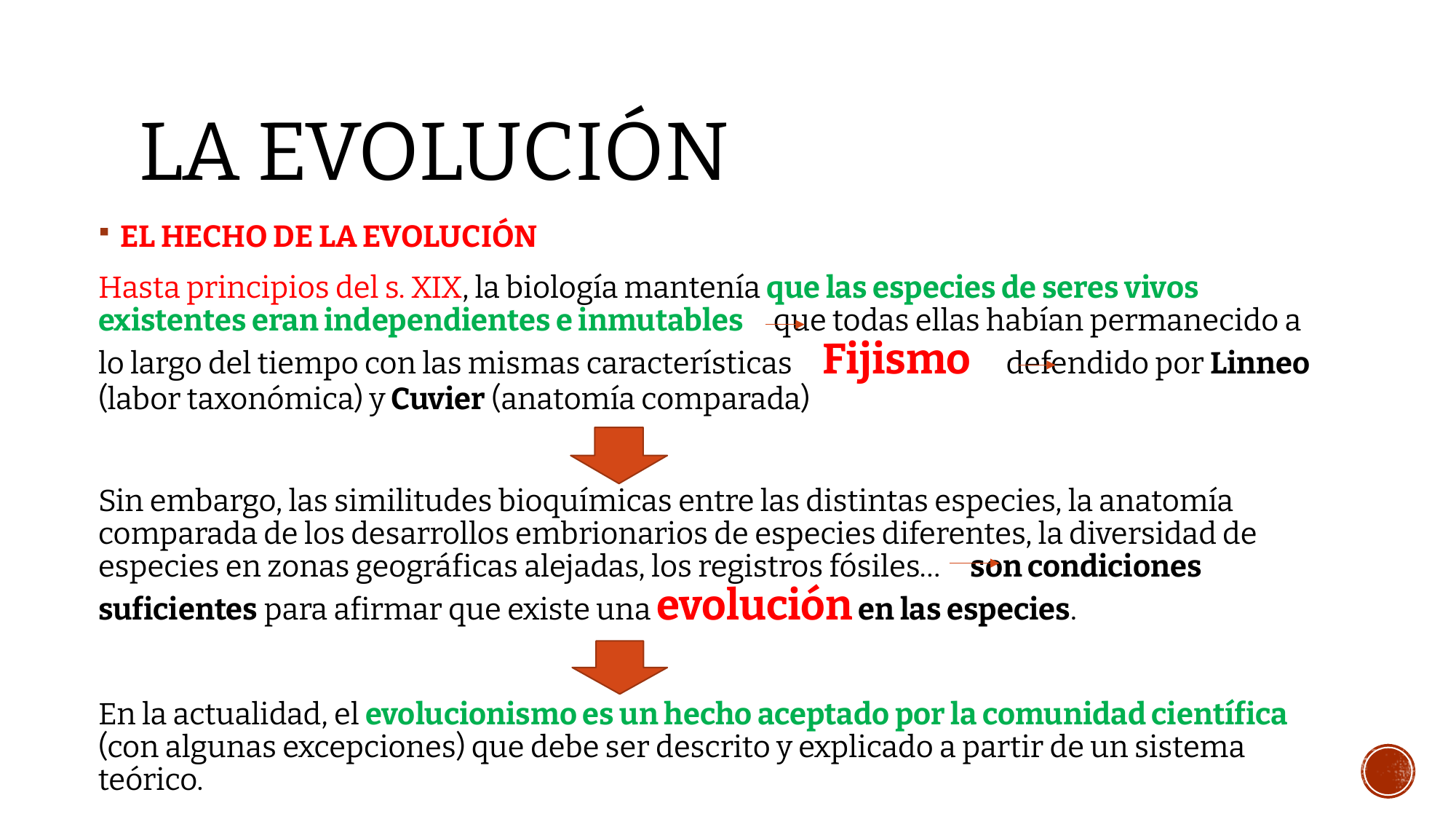

# La evolución
EL HECHO DE LA EVOLUCIÓN
Hasta principios del s. XIX, la biología mantenía que las especies de seres vivos existentes eran independientes e inmutables     que todas ellas habían permanecido a lo largo del tiempo con las mismas características     Fijismo     defendido por Linneo (labor taxonómica) y Cuvier (anatomía comparada)

Sin embargo, las similitudes bioquímicas entre las distintas especies, la anatomía comparada de los desarrollos embrionarios de especies diferentes, la diversidad de especies en zonas geográficas alejadas, los registros fósiles…     son condiciones suficientes para afirmar que existe una evolución en las especies.

En la actualidad, el evolucionismo es un hecho aceptado por la comunidad científica (con algunas excepciones) que debe ser descrito y explicado a partir de un sistema teórico.